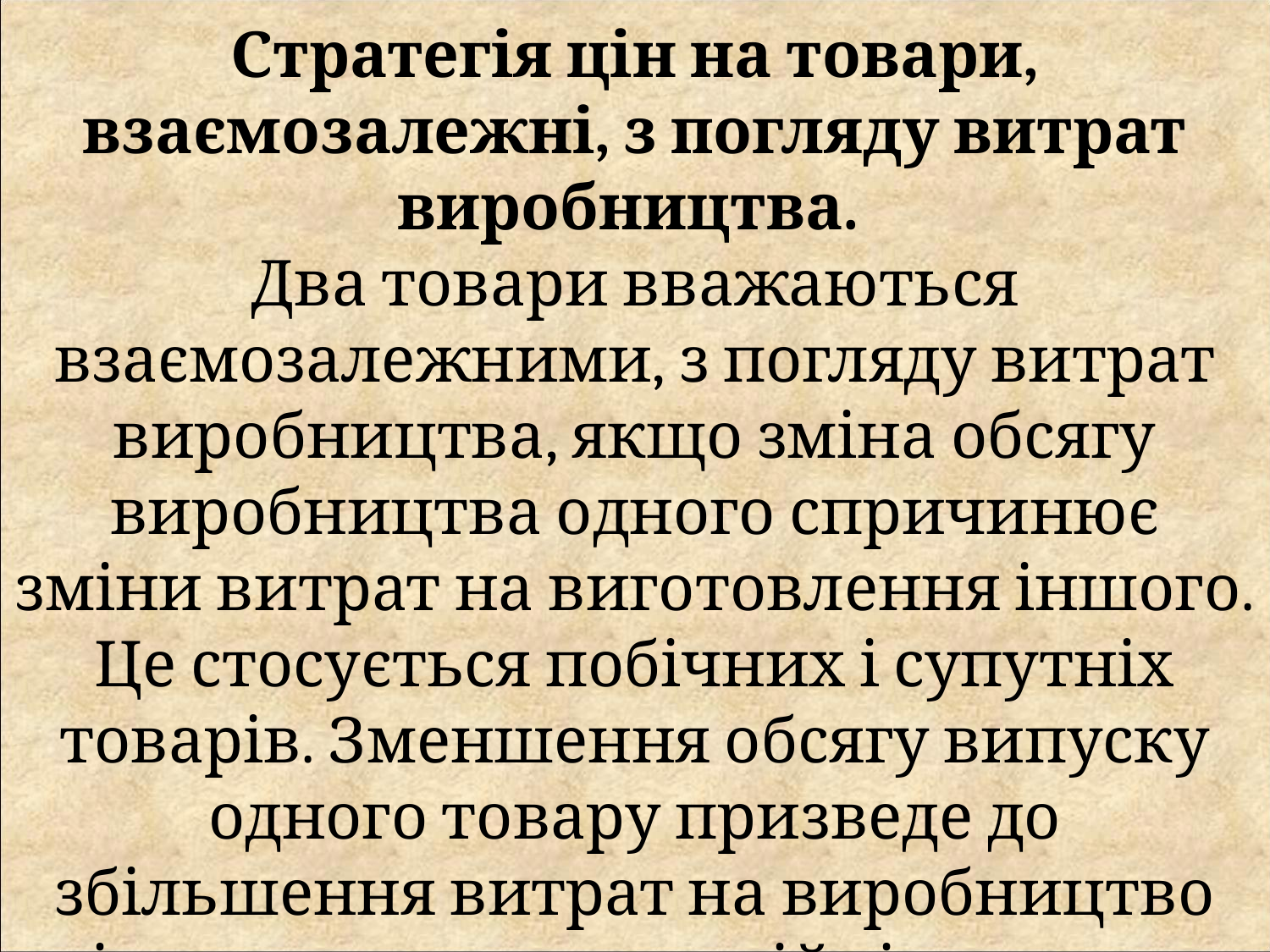

Стратегія цін на товари, взаємозалежні, з погляду витрат виробництва.
Два товари вважаються взаємозалежними, з погляду витрат виробництва, якщо зміна обсягу виробництва одного спричинює зміни витрат на виготовлення іншого.
Це стосується побічних і супутніх товарів. Зменшення обсягу випуску одного товару призведе до збільшення витрат на виробництво іншого, тому що постійні витрати припадають на меншу кількість продукції.